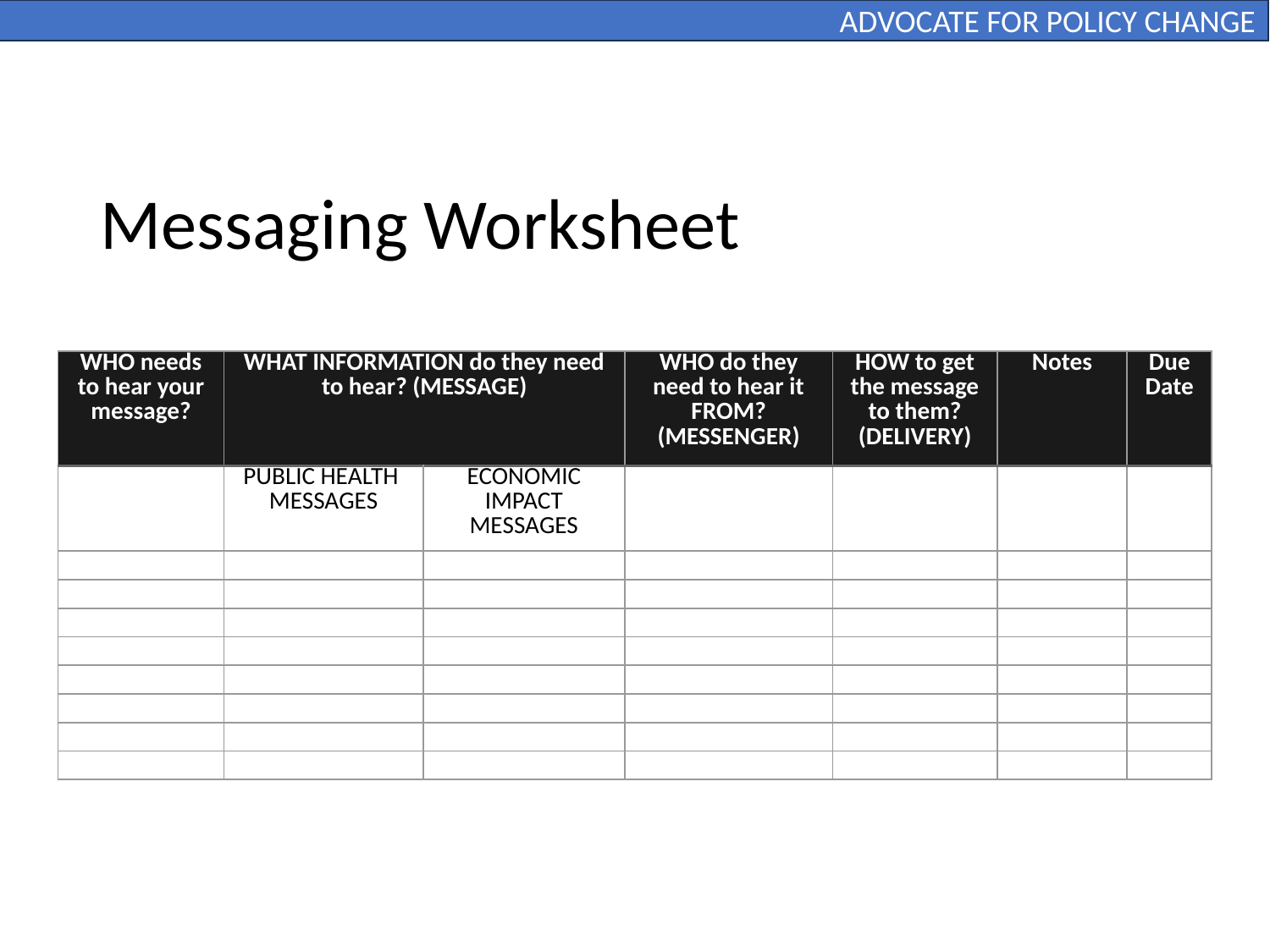

ADVOCATE FOR POLICY CHANGE
# Messaging Worksheet
| WHO needs to hear your message? | WHAT INFORMATION do they need to hear? (MESSAGE) |  | WHO do they need to hear it FROM? (MESSENGER) | HOW to get the message to them? (DELIVERY) | Notes | Due Date |
| --- | --- | --- | --- | --- | --- | --- |
|  | PUBLIC HEALTH MESSAGES | ECONOMIC IMPACT MESSAGES |  |  |  |  |
|  |  |  |  |  |  |  |
|  |  |  |  |  |  |  |
|  |  |  |  |  |  |  |
|  |  |  |  |  |  |  |
|  |  |  |  |  |  |  |
|  |  |  |  |  |  |  |
|  |  |  |  |  |  |  |
|  |  |  |  |  |  |  |